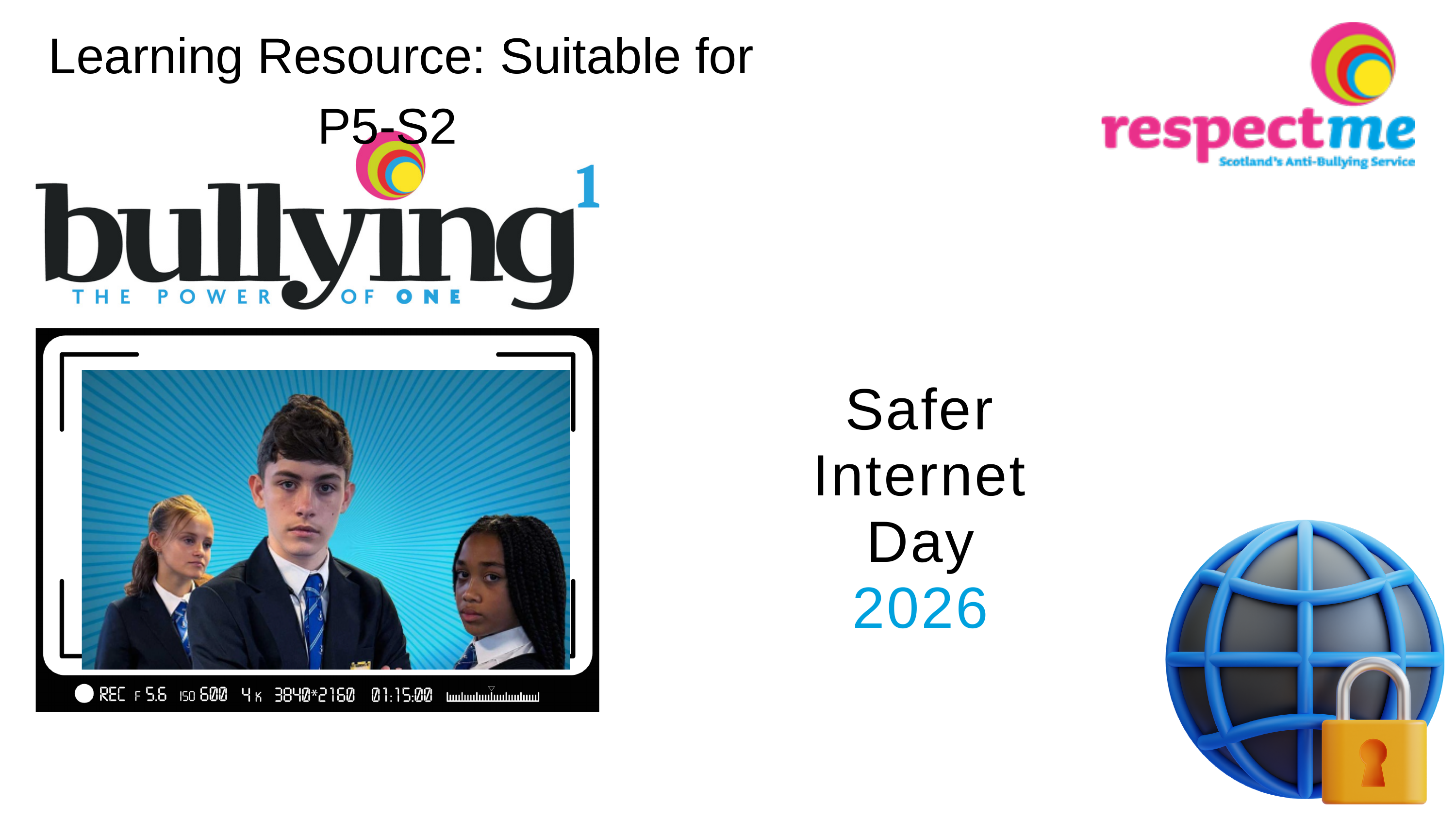

Learning Resource: Suitable for P5-S2

Safer Internet Day
2026